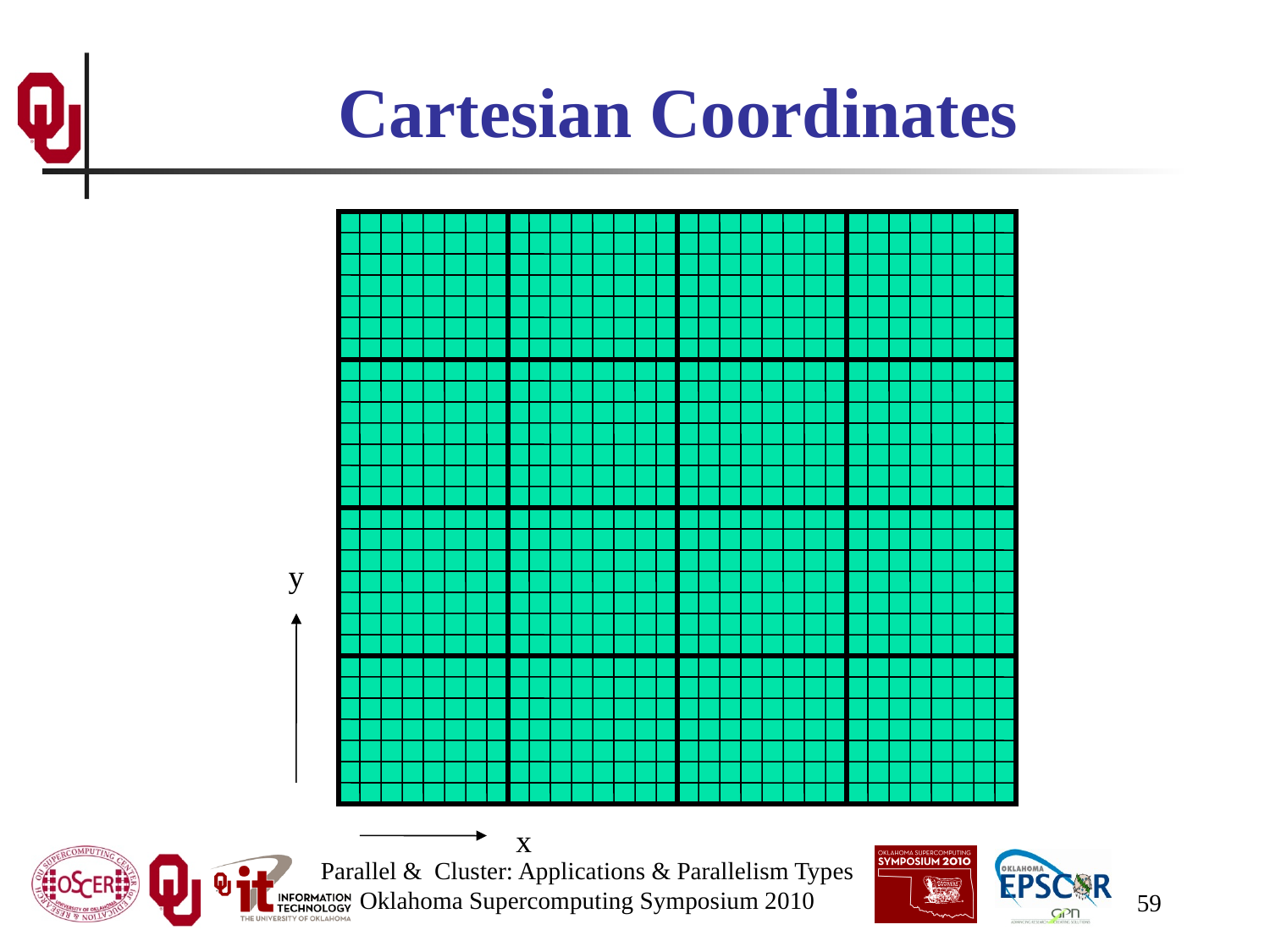

# Cartesian Coordinates

y

x

Parallel &  Cluster: Applications & Parallelism Types
Oklahoma Supercomputing Symposium 2010
59